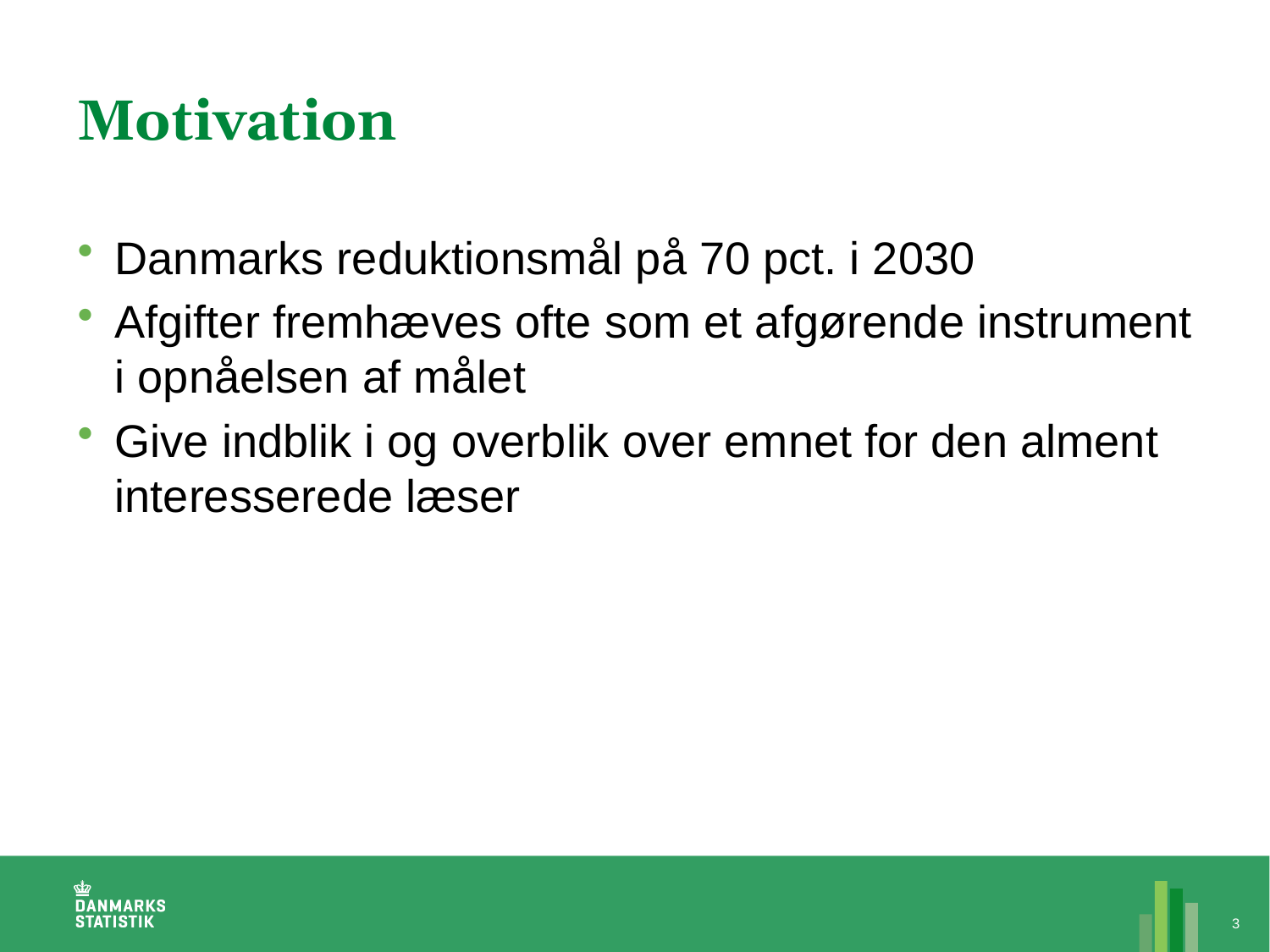

# Motivation
Danmarks reduktionsmål på 70 pct. i 2030
Afgifter fremhæves ofte som et afgørende instrument i opnåelsen af målet
Give indblik i og overblik over emnet for den alment interesserede læser
3